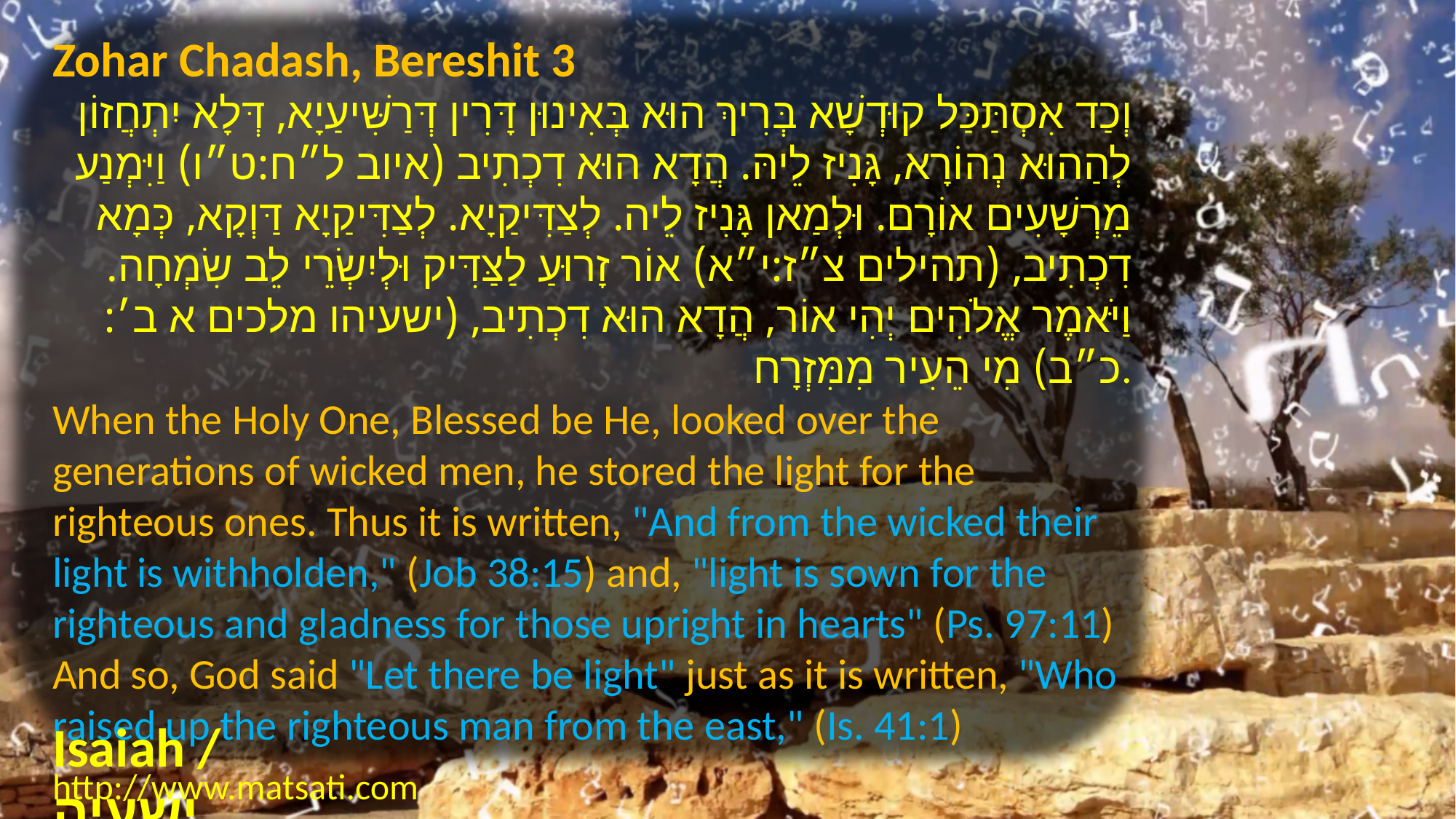

Zohar Chadash, Bereshit 3
וְכַד אִסְתַּכַּל קוּדְשָׁא בְּרִיךְ הוּא בְּאִינוּן דָּרִין דְּרַשִּׁיעַיָא, דְּלָא יִתְחֲזוֹן לְהַהוּא נְהוֹרָא, גָּנִיז לֵיהּ. הֲדָא הוּא דִכְתִיב (איוב ל״ח:ט״ו) וַיִּמְנַע מֵרְשָׁעִים אוֹרָם. וּלְמַאן גָּנִיז לֵיה. לְצַדִּיקַיָא. לְצַדִּיקַיָא דַּוְקָא, כְּמָא דִכְתִיב, (תהילים צ״ז:י״א) אוֹר זָרוּעַ לַצַּדִּיק וּלְיִשְׂרֵי לֵב שִׂמְחָה. וַיֹּאמֶר אֱלֹהִים יְהִי אוֹר, הֲדָא הוּא דִכְתִיב, (ישעיהו מלכים א ב׳:כ״ב) מִי הֵעִיר מִמִּזְרָח.
When the Holy One, Blessed be He, looked over the generations of wicked men, he stored the light for the righteous ones. Thus it is written, "And from the wicked their light is withholden," (Job 38:15) and, "light is sown for the righteous and gladness for those upright in hearts" (Ps. 97:11) And so, God said "Let there be light" just as it is written, "Who raised up the righteous man from the east," (Is. 41:1)
Isaiah / ישעיה
http://www.matsati.com